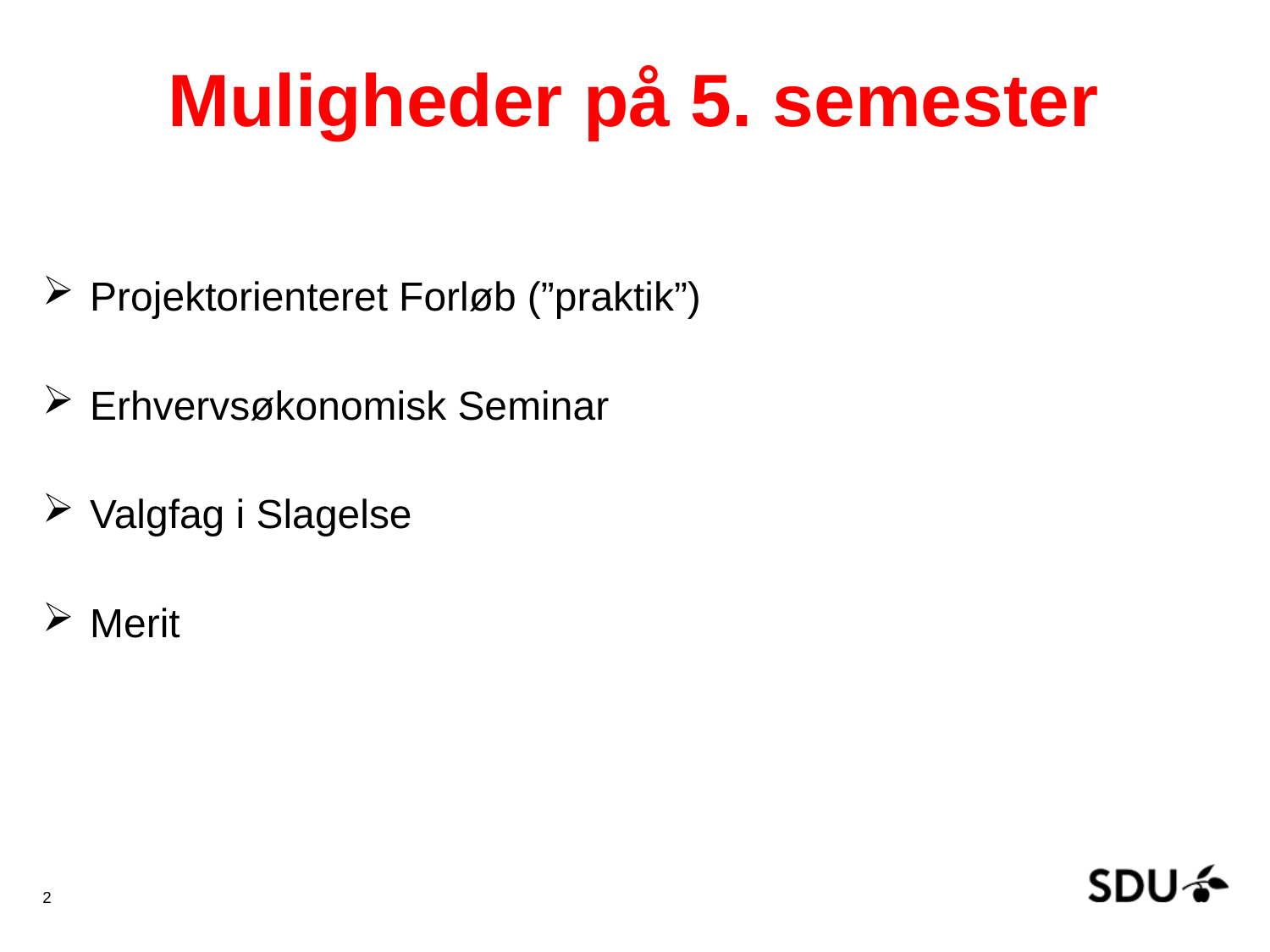

# Muligheder på 5. semester
Projektorienteret Forløb (”praktik”)

Erhvervsøkonomisk Seminar

Valgfag i Slagelse

Merit

2